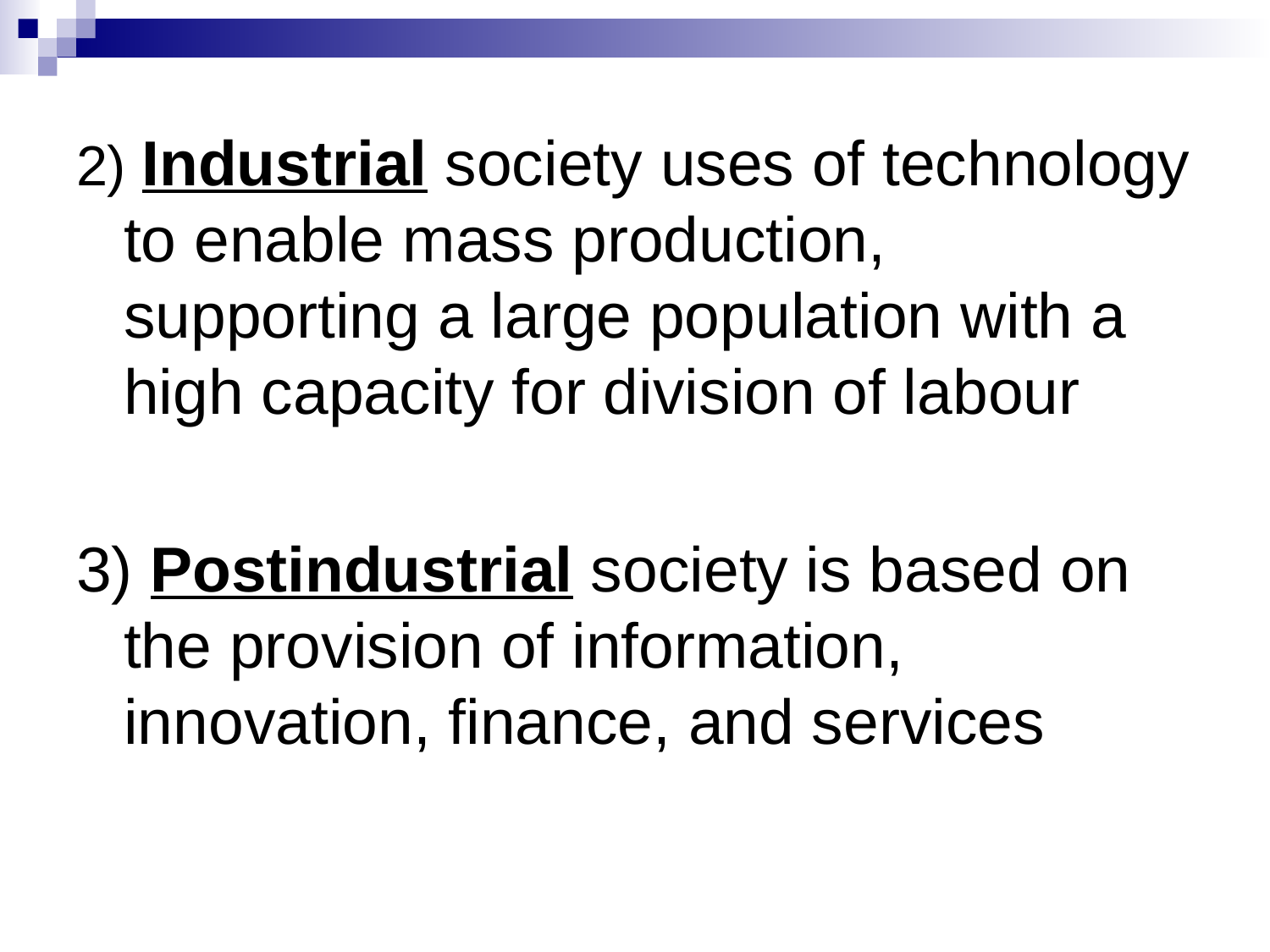

#
2) Industrial society uses of technology to enable mass production, supporting a large population with a high capacity for division of labour

3) Postindustrial society is based on the provision of information, innovation, finance, and services